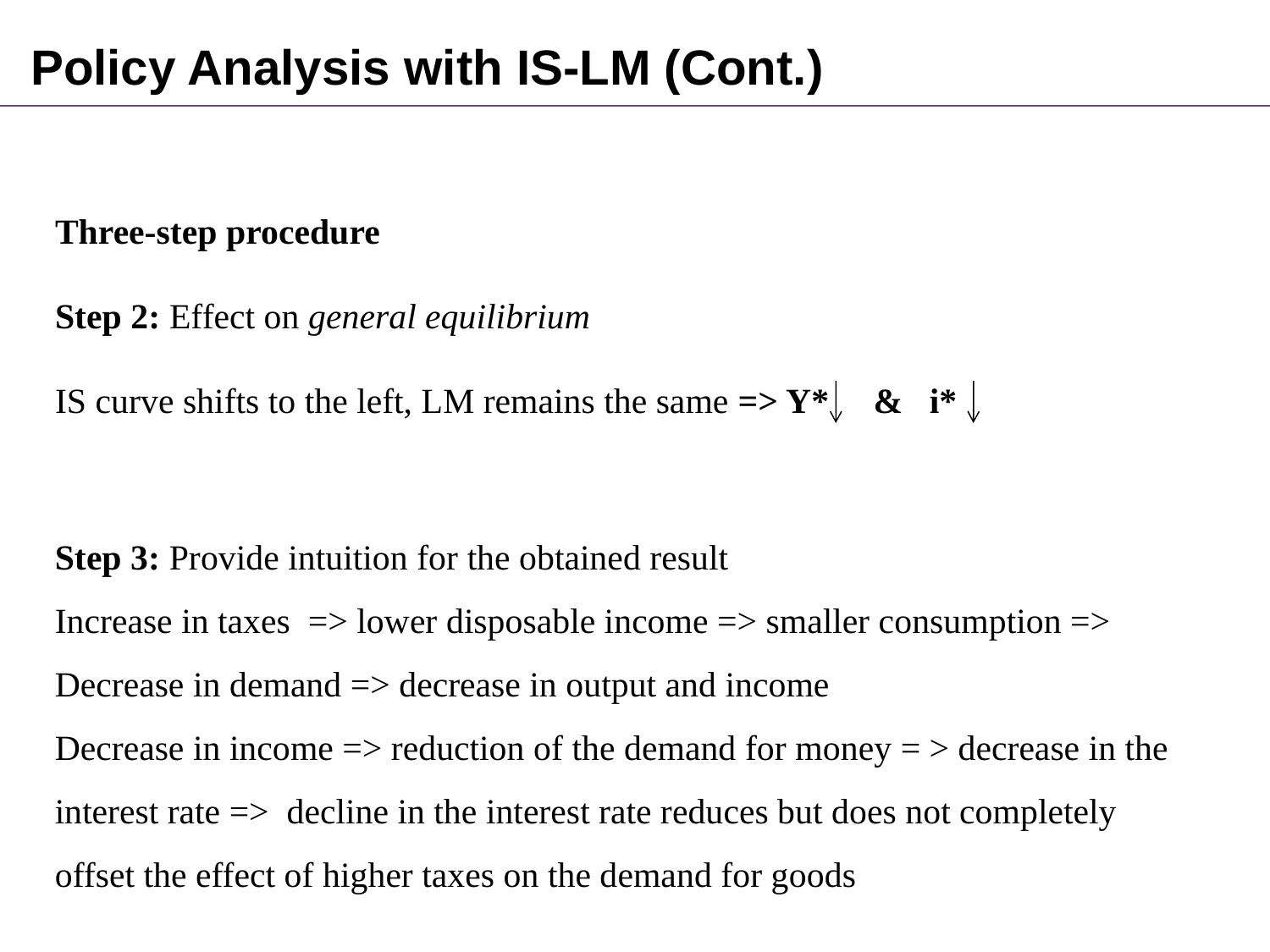

Policy Analysis with IS-LM (Cont.)
Three-step procedure
Step 2: Effect on general equilibrium
IS curve shifts to the left, LM remains the same => Y*     &   i*

Step 3: Provide intuition for the obtained result
Increase in taxes  => lower disposable income => smaller consumption =>  Decrease in demand => decrease in output and income
Decrease in income => reduction of the demand for money = > decrease in the interest rate =>  decline in the interest rate reduces but does not completely offset the effect of higher taxes on the demand for goods